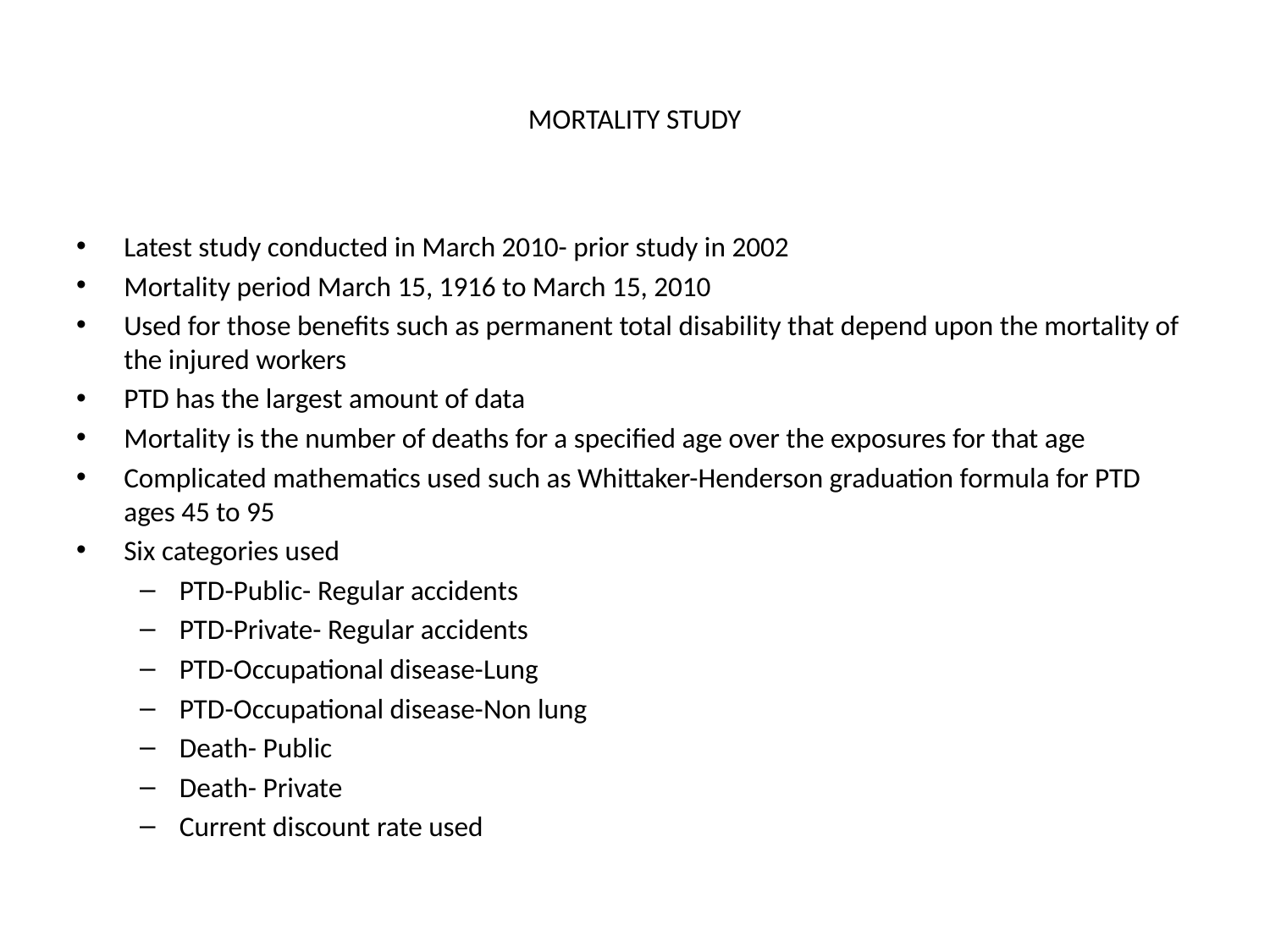

# MORTALITY STUDY
Latest study conducted in March 2010- prior study in 2002
Mortality period March 15, 1916 to March 15, 2010
Used for those benefits such as permanent total disability that depend upon the mortality of the injured workers
PTD has the largest amount of data
Mortality is the number of deaths for a specified age over the exposures for that age
Complicated mathematics used such as Whittaker-Henderson graduation formula for PTD ages 45 to 95
Six categories used
PTD-Public- Regular accidents
PTD-Private- Regular accidents
PTD-Occupational disease-Lung
PTD-Occupational disease-Non lung
Death- Public
Death- Private
Current discount rate used